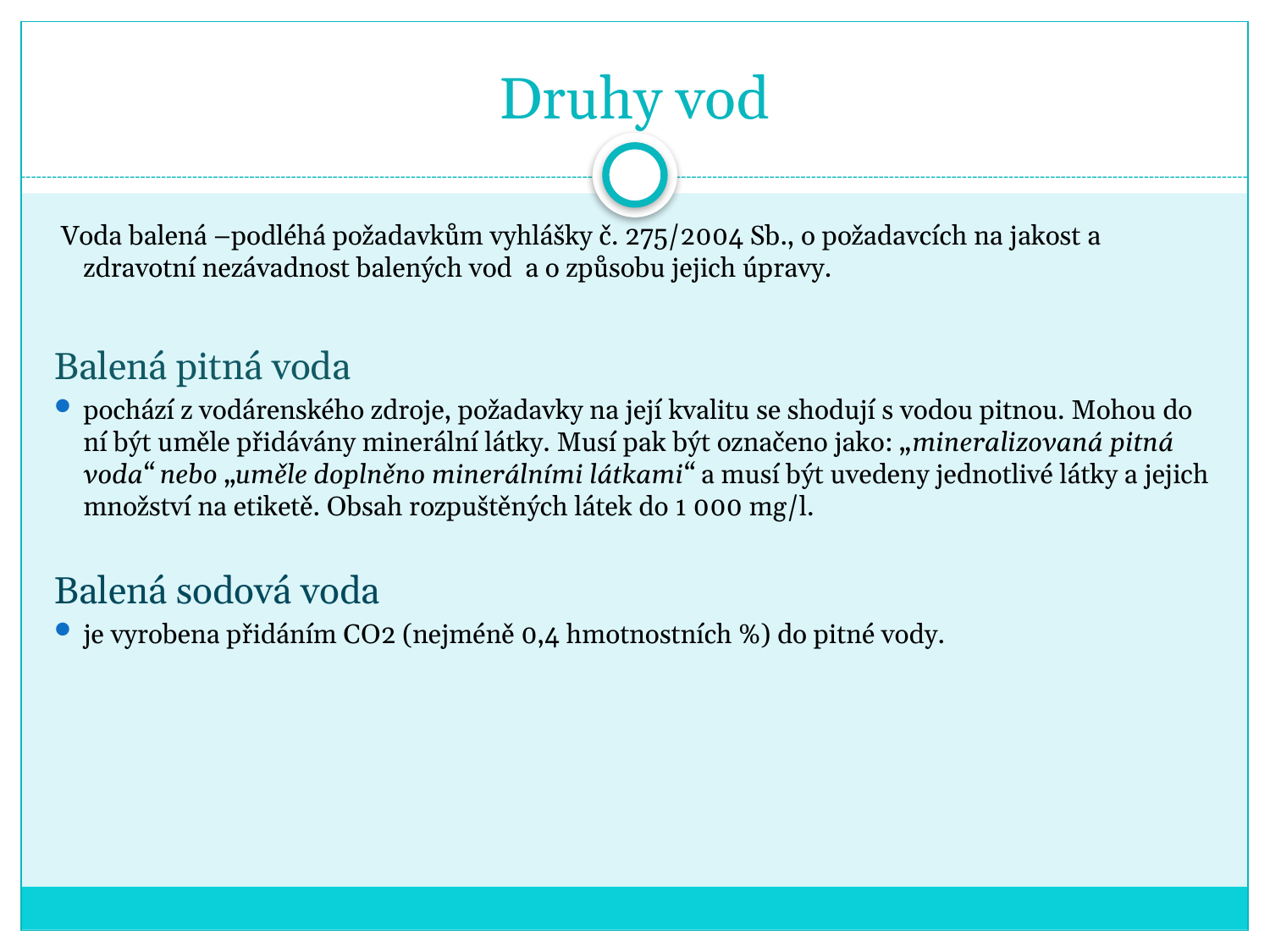

# Druhy vod
 Voda balená –podléhá požadavkům vyhlášky č. 275/2004 Sb., o požadavcích na jakost a zdravotní nezávadnost balených vod  a o způsobu jejich úpravy.

Balená pitná voda
pochází z vodárenského zdroje, požadavky na její kvalitu se shodují s vodou pitnou. Mohou do ní být uměle přidávány minerální látky. Musí pak být označeno jako: „mineralizovaná pitná voda“ nebo „uměle doplněno minerálními látkami“ a musí být uvedeny jednotlivé látky a jejich množství na etiketě. Obsah rozpuštěných látek do 1 000 mg/l.

Balená sodová voda
je vyrobena přidáním CO2 (nejméně 0,4 hmotnostních %) do pitné vody.